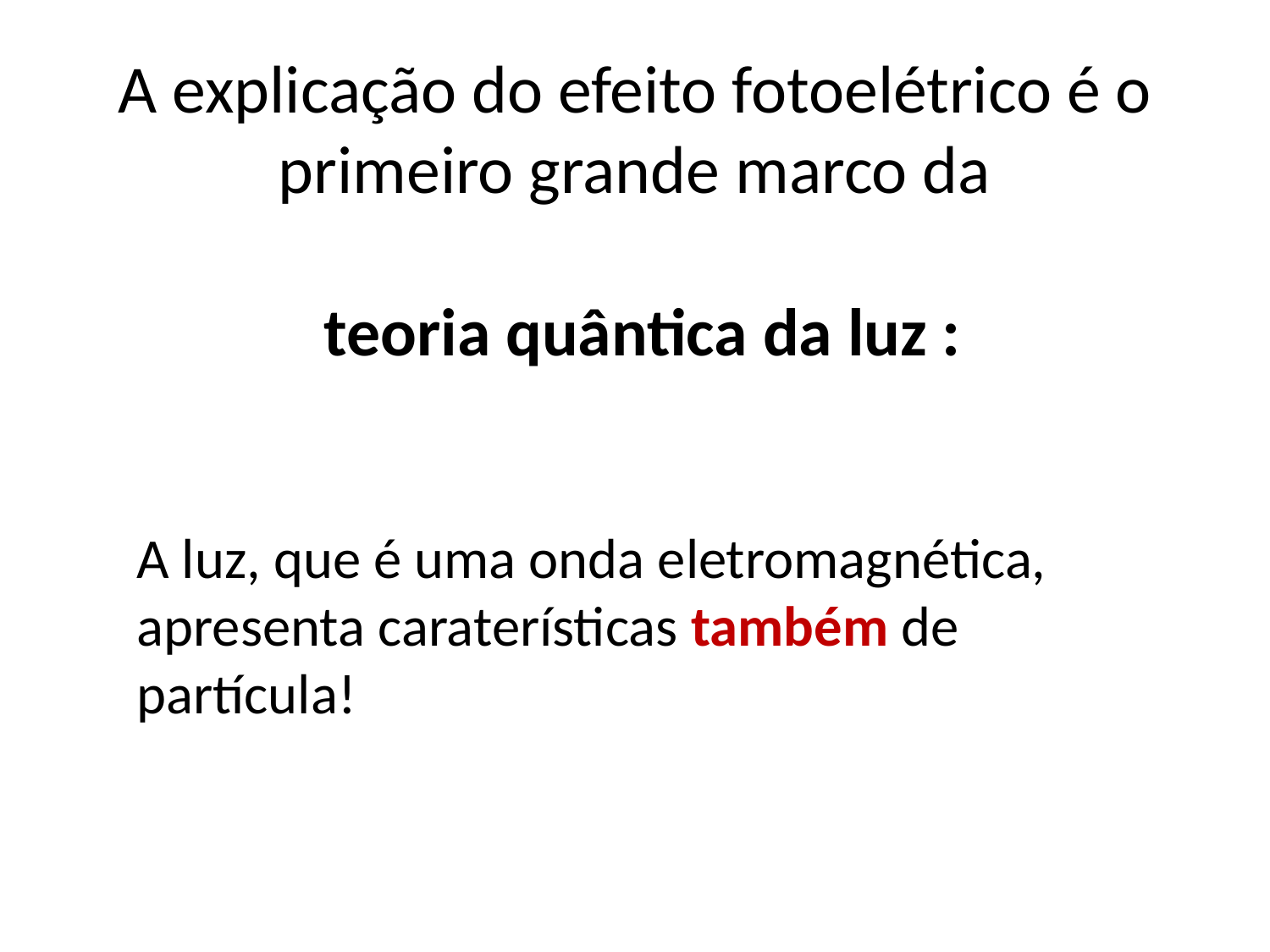

# A explicação do efeito fotoelétrico é o primeiro grande marco da teoria quântica da luz :
A luz, que é uma onda eletromagnética, apresenta caraterísticas também de partícula!